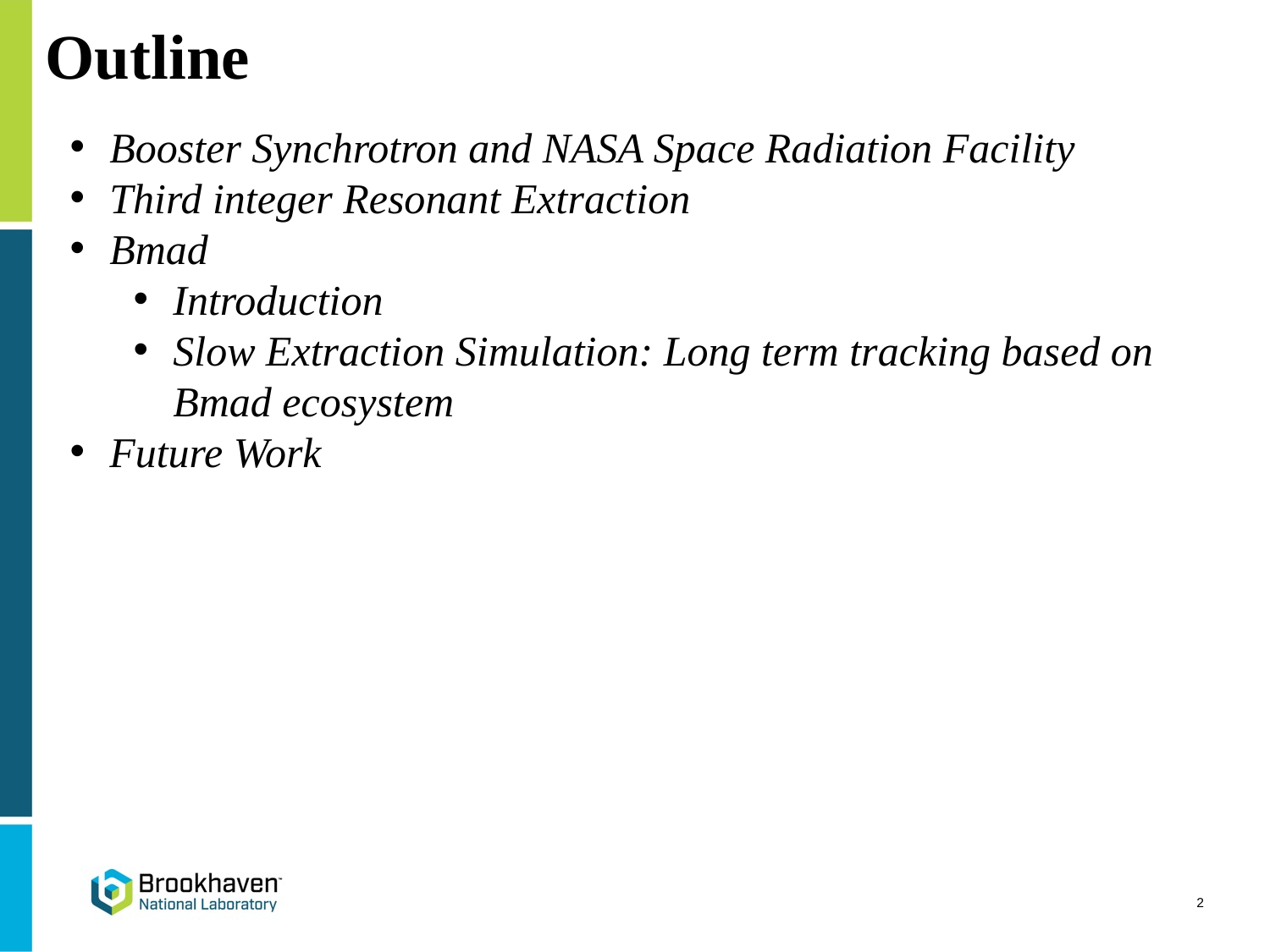

# Outline
Booster Synchrotron and NASA Space Radiation Facility
Third integer Resonant Extraction
Bmad
Introduction
Slow Extraction Simulation: Long term tracking based on Bmad ecosystem
Future Work

2